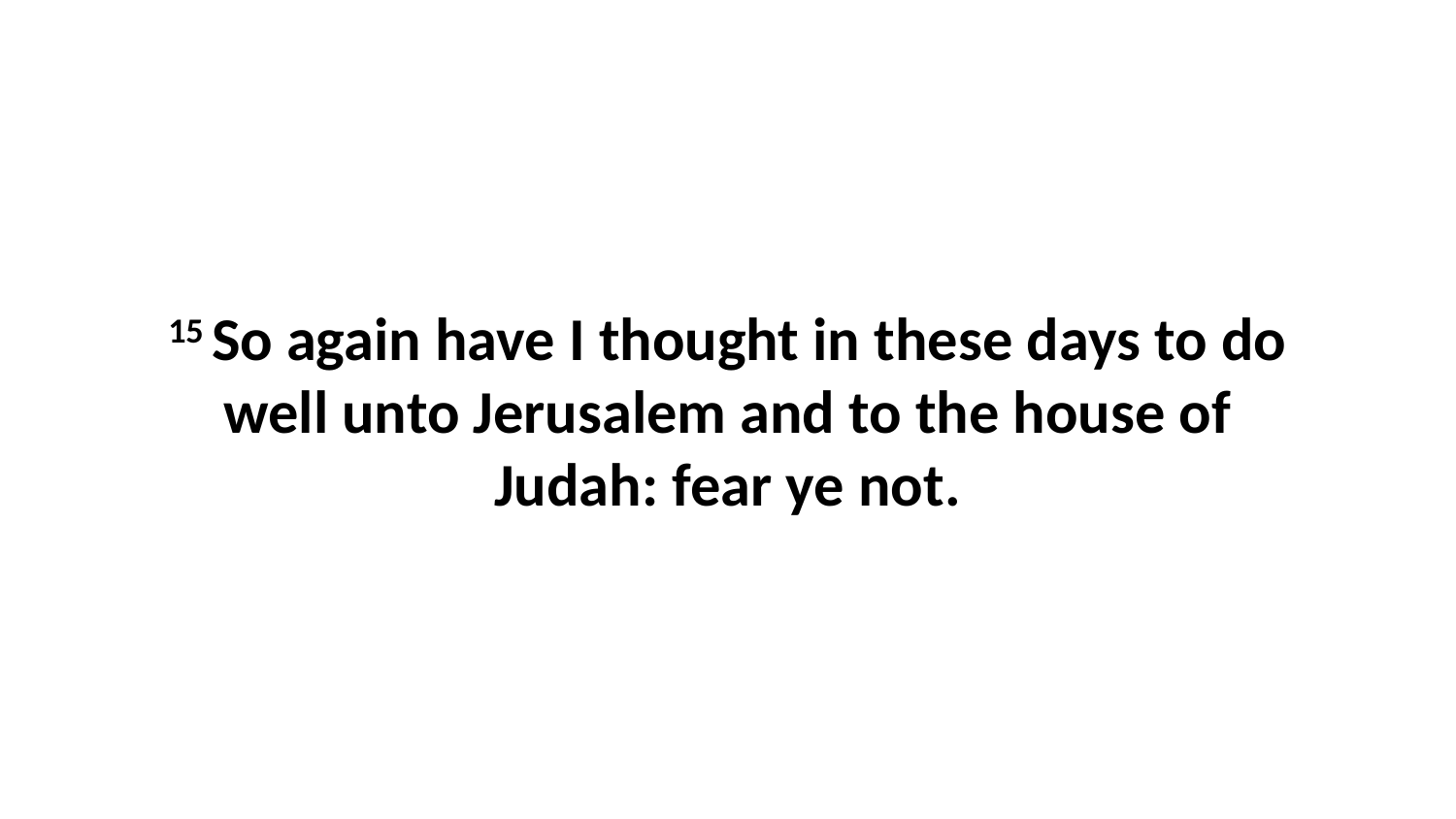

15 So again have I thought in these days to do well unto Jerusalem and to the house of Judah: fear ye not.